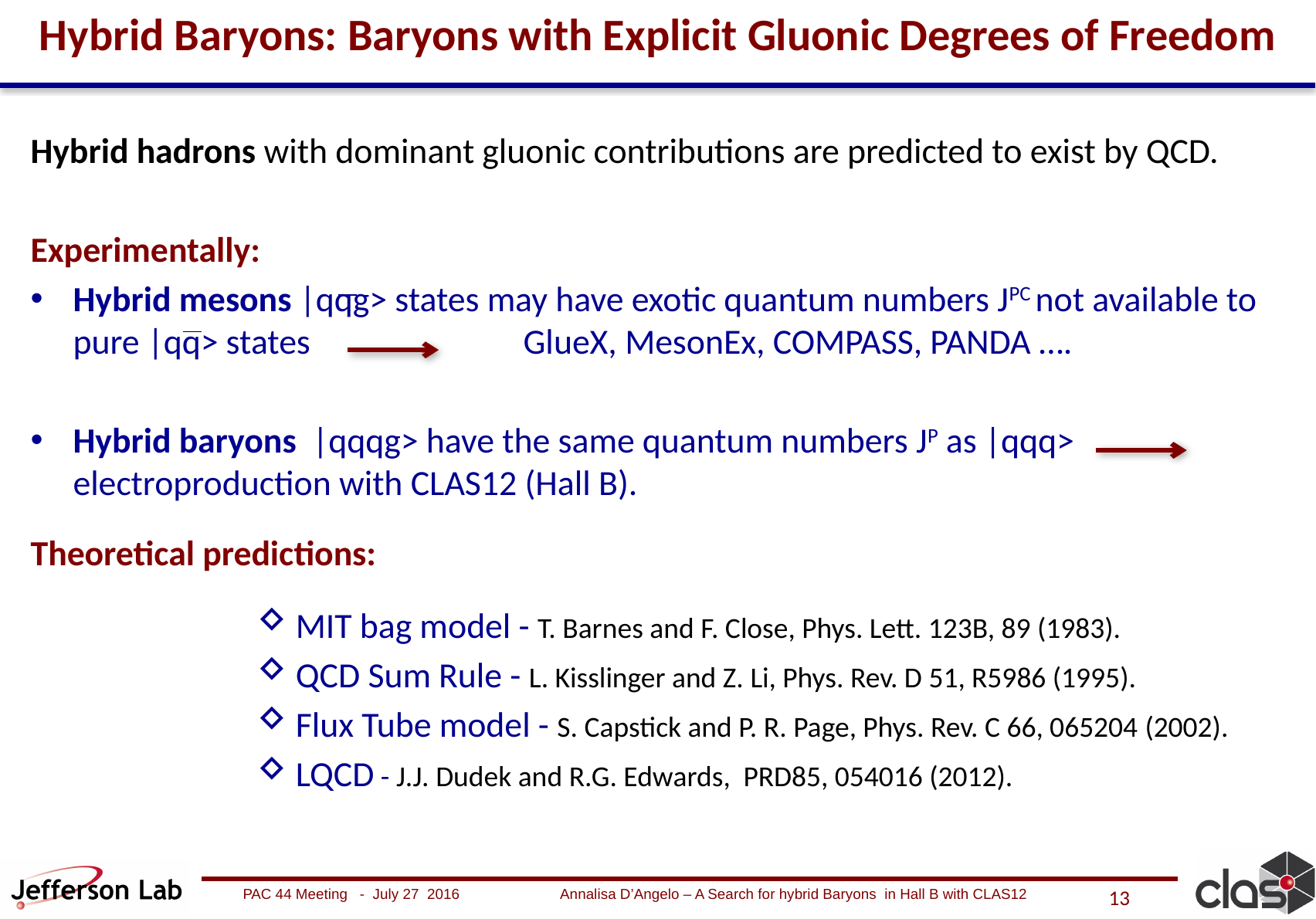

# Hybrid Baryons: Baryons with Explicit Gluonic Degrees of Freedom
Hybrid hadrons with dominant gluonic contributions are predicted to exist by QCD.

Experimentally:
Hybrid mesons |qqg> states may have exotic quantum numbers JPC not available to pure |qq> states 	             GlueX, MesonEx, COMPASS, PANDA ….

Hybrid baryons  |qqqg> have the same quantum numbers JP as |qqq>	 electroproduction with CLAS12 (Hall B).
Theoretical predictions:

 MIT bag model - T. Barnes and F. Close, Phys. Lett. 123B, 89 (1983).
 QCD Sum Rule - L. Kisslinger and Z. Li, Phys. Rev. D 51, R5986 (1995).
 Flux Tube model - S. Capstick and P. R. Page, Phys. Rev. C 66, 065204 (2002).
 LQCD - J.J. Dudek and R.G. Edwards,  PRD85, 054016 (2012).

PAC 44 Meeting   -  July 27  2016                         Annalisa D’Angelo – A Search for hybrid Baryons  in Hall B with CLAS12
13